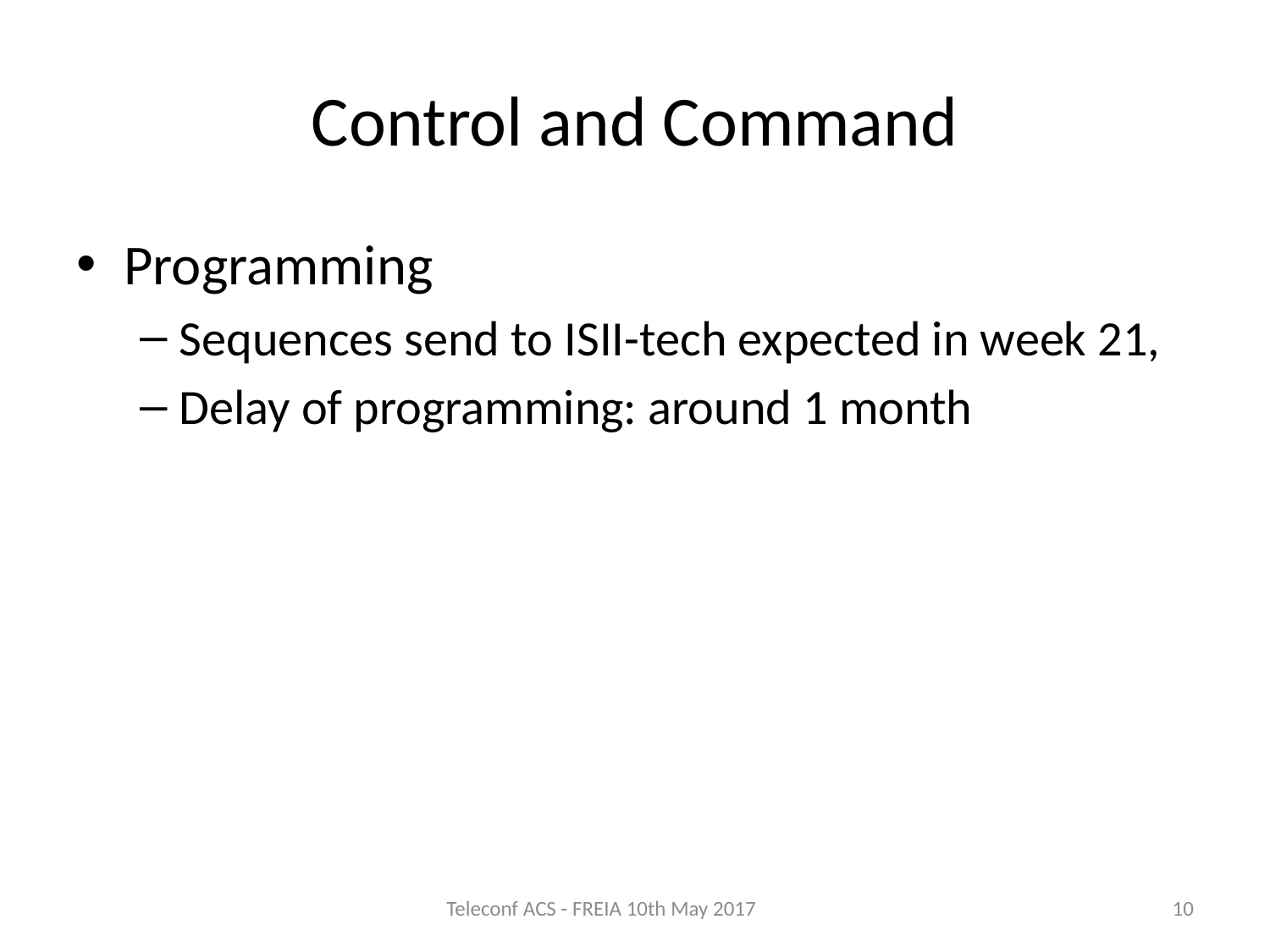

# Control and Command
Programming
Sequences send to ISII-tech expected in week 21,
Delay of programming: around 1 month
Teleconf ACS - FREIA 10th May 2017
10